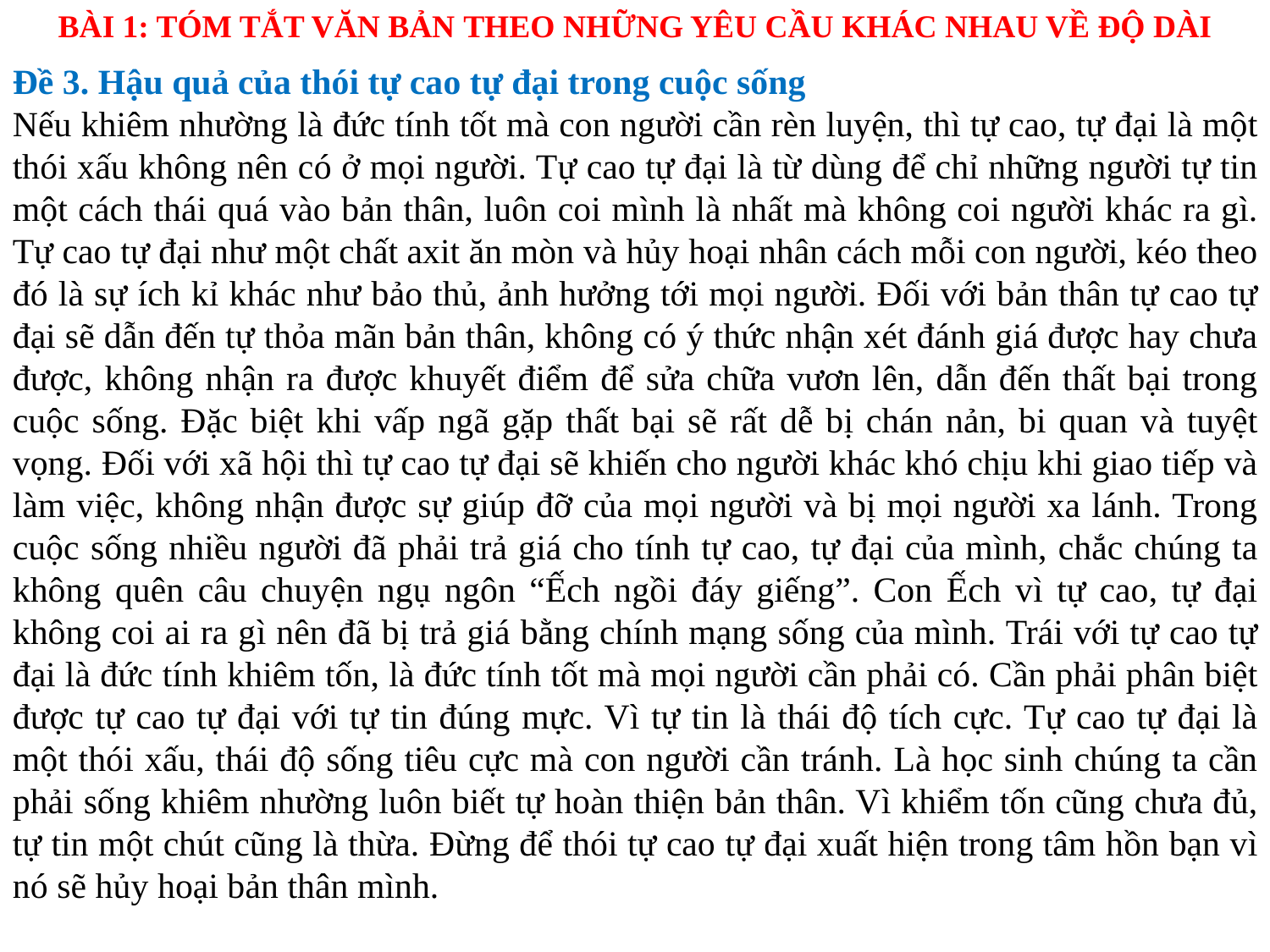

BÀI 1: TÓM TẮT VĂN BẢN THEO NHỮNG YÊU CẦU KHÁC NHAU VỀ ĐỘ DÀI

Đề 3. Hậu quả của thói tự cao tự đại trong cuộc sống
Nếu khiêm nhường là đức tính tốt mà con người cần rèn luyện, thì tự cao, tự đại là một thói xấu không nên có ở mọi người. Tự cao tự đại là từ dùng để chỉ những người tự tin một cách thái quá vào bản thân, luôn coi mình là nhất mà không coi người khác ra gì. Tự cao tự đại như một chất axit ăn mòn và hủy hoại nhân cách mỗi con người, kéo theo đó là sự ích kỉ khác như bảo thủ, ảnh hưởng tới mọi người. Đối với bản thân tự cao tự đại sẽ dẫn đến tự thỏa mãn bản thân, không có ý thức nhận xét đánh giá được hay chưa được, không nhận ra được khuyết điểm để sửa chữa vươn lên, dẫn đến thất bại trong cuộc sống. Đặc biệt khi vấp ngã gặp thất bại sẽ rất dễ bị chán nản, bi quan và tuyệt vọng. Đối với xã hội thì tự cao tự đại sẽ khiến cho người khác khó chịu khi giao tiếp và làm việc, không nhận được sự giúp đỡ của mọi người và bị mọi người xa lánh. Trong cuộc sống nhiều người đã phải trả giá cho tính tự cao, tự đại của mình, chắc chúng ta không quên câu chuyện ngụ ngôn “Ếch ngồi đáy giếng”. Con Ếch vì tự cao, tự đại không coi ai ra gì nên đã bị trả giá bằng chính mạng sống của mình. Trái với tự cao tự đại là đức tính khiêm tốn, là đức tính tốt mà mọi người cần phải có. Cần phải phân biệt được tự cao tự đại với tự tin đúng mực. Vì tự tin là thái độ tích cực. Tự cao tự đại là một thói xấu, thái độ sống tiêu cực mà con người cần tránh. Là học sinh chúng ta cần phải sống khiêm nhường luôn biết tự hoàn thiện bản thân. Vì khiểm tốn cũng chưa đủ, tự tin một chút cũng là thừa. Đừng để thói tự cao tự đại xuất hiện trong tâm hồn bạn vì nó sẽ hủy hoại bản thân mình.